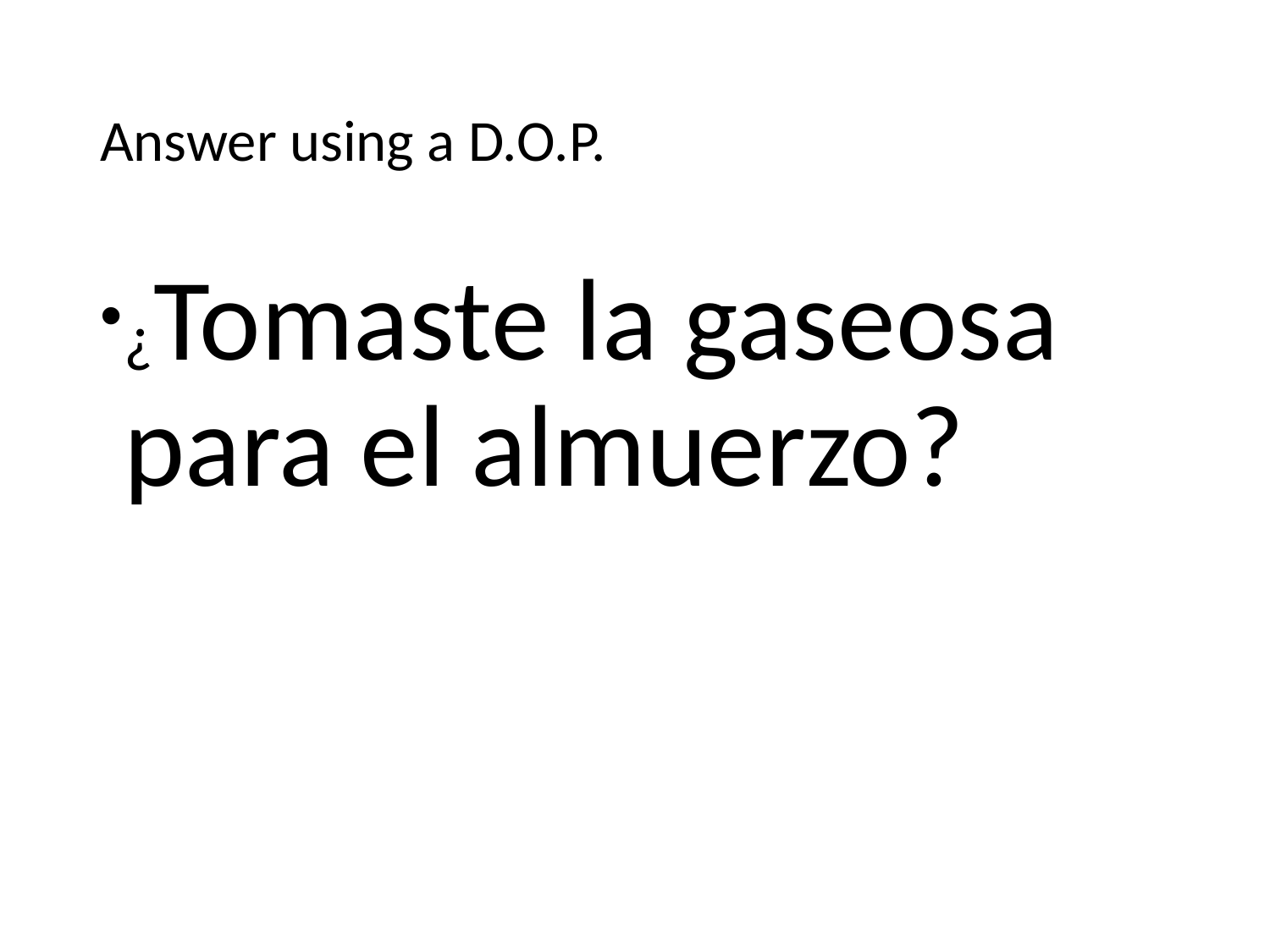

# Answer using a D.O.P.
¿Tomaste la gaseosa para el almuerzo?